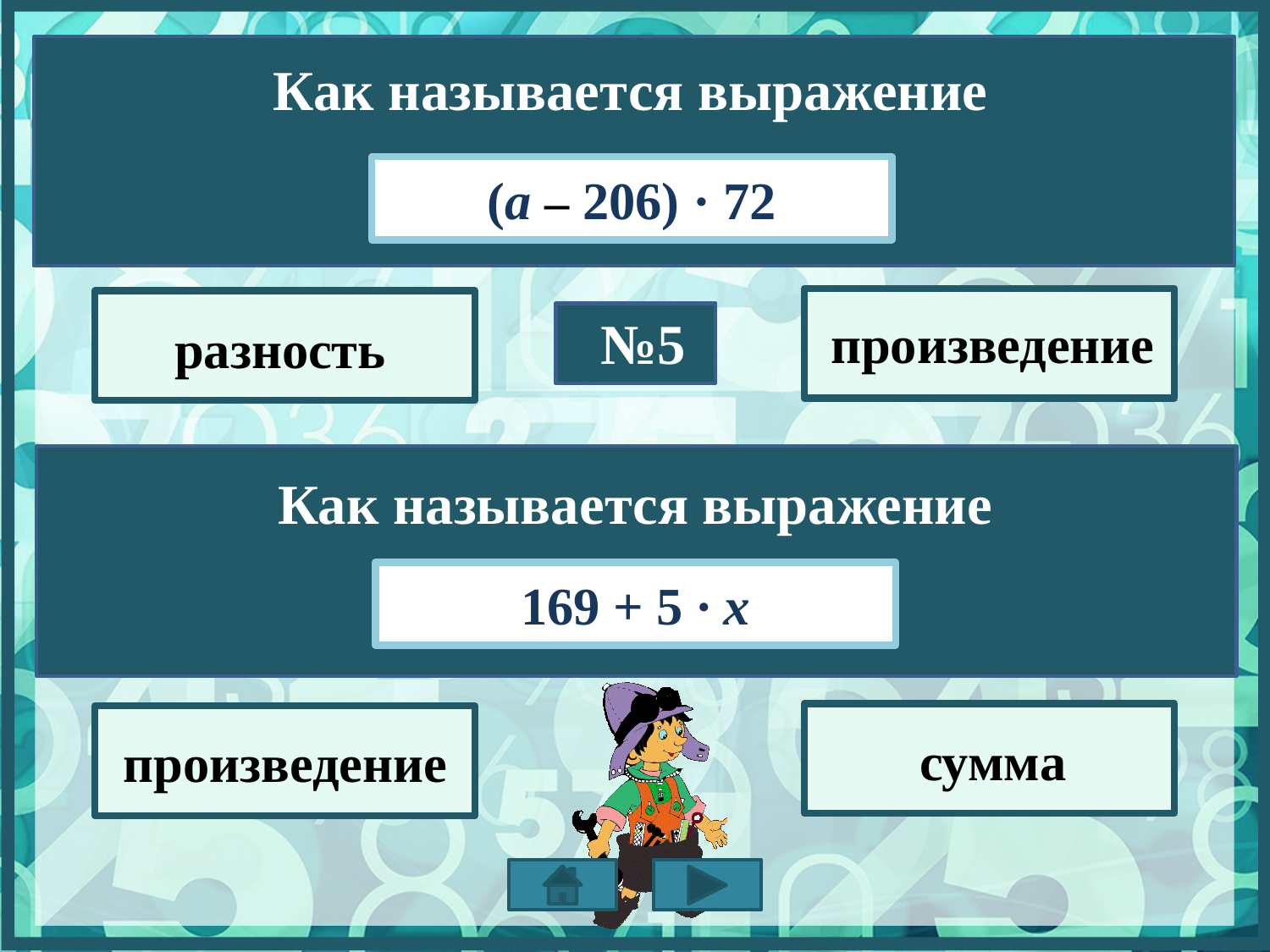

Как называется выражение

(а – 206) · 72
произведение
разность
№5
Как называется выражение

169 + 5 · х
произведение
сумма